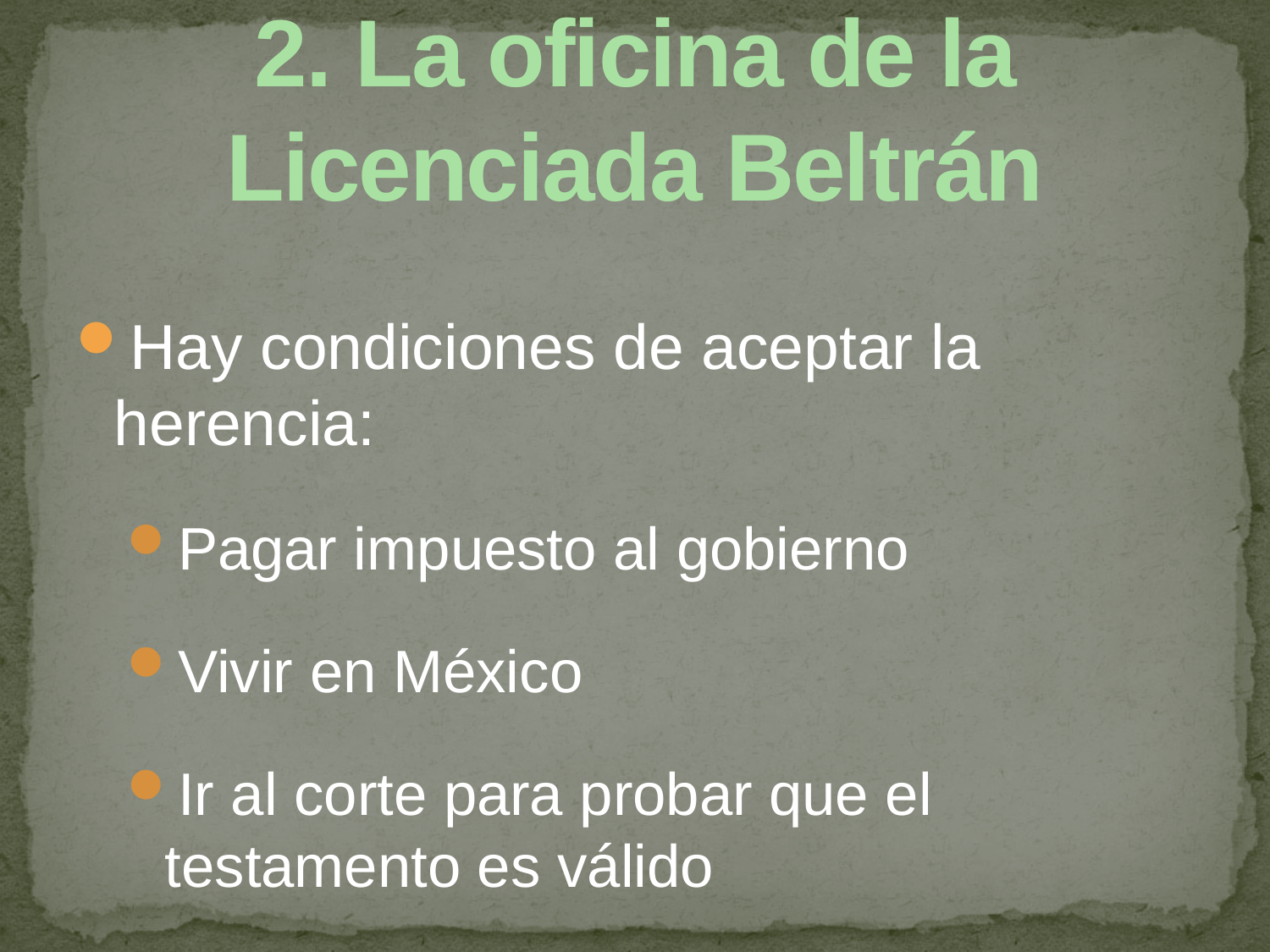

# 2. La oficina de la Licenciada Beltrán
Hay condiciones de aceptar la herencia:
Pagar impuesto al gobierno
Vivir en México
Ir al corte para probar que el testamento es válido